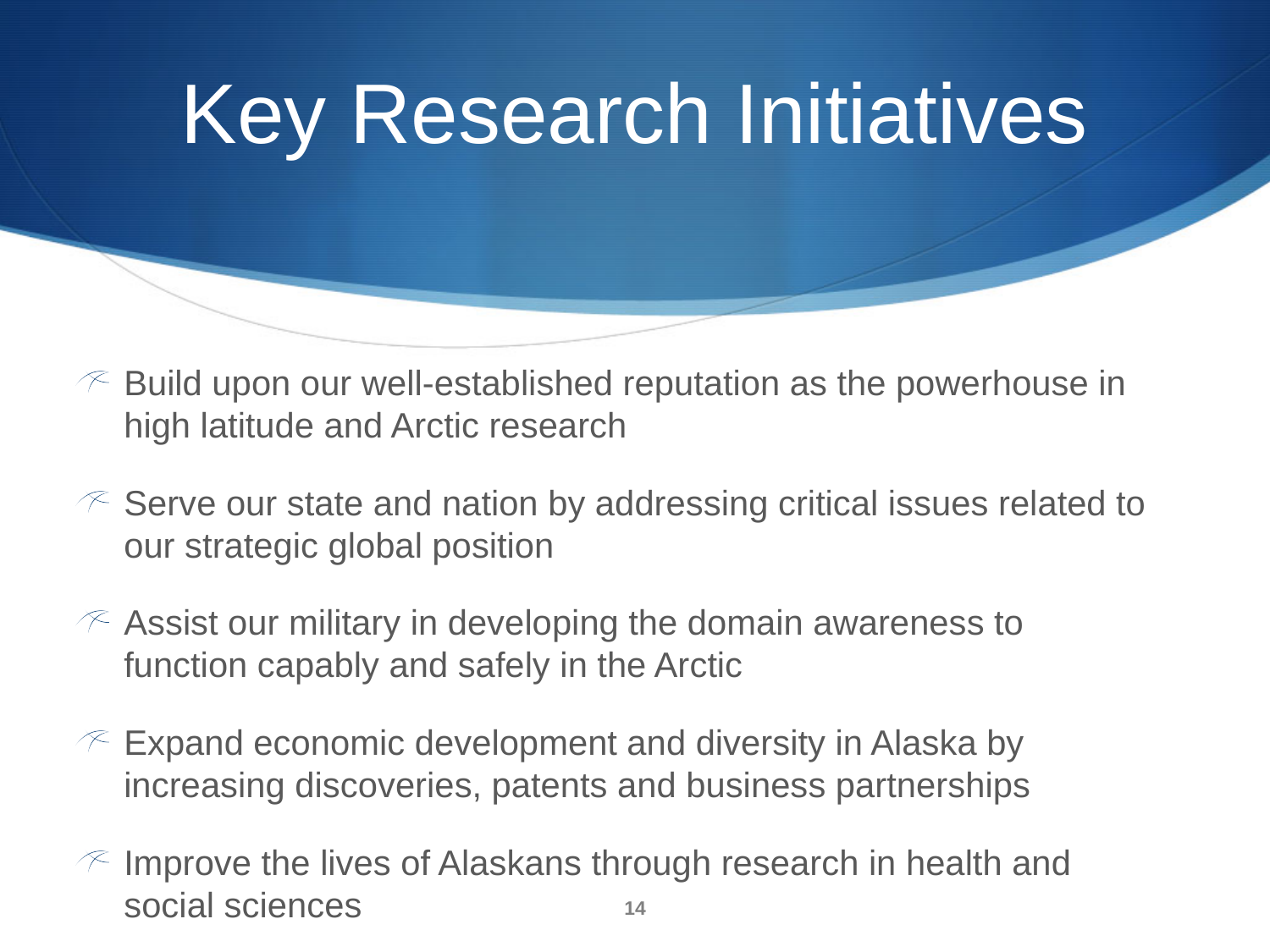

# Key Research Initiatives
Build upon our well-established reputation as the powerhouse in high latitude and Arctic research
Serve our state and nation by addressing critical issues related to our strategic global position
Assist our military in developing the domain awareness to function capably and safely in the Arctic
Expand economic development and diversity in Alaska by increasing discoveries, patents and business partnerships
Improve the lives of Alaskans through research in health and social sciences

14